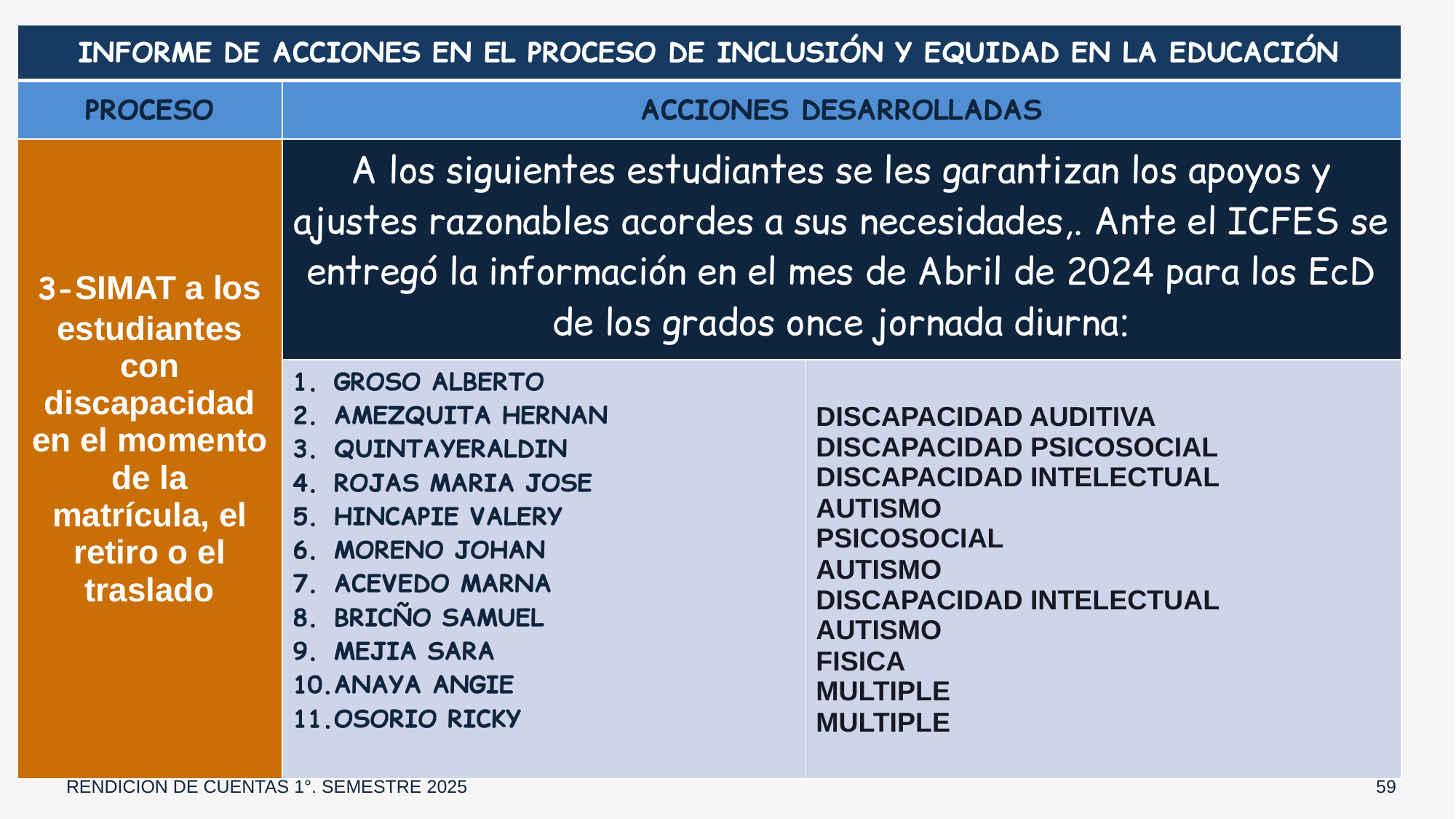

| INFORME DE ACCIONES EN EL PROCESO DE INCLUSIÓN Y EQUIDAD EN LA EDUCACIÓN |  |  |
| --- | --- | --- |
| PROCESO | ACCIONES DESARROLLADAS |  |
| 3-SIMAT a los estudiantes con discapacidad en el momento de la matrícula, el retiro o el traslado | A los siguientes estudiantes se les garantizan los apoyos y ajustes razonables acordes a sus necesidades,. Ante el ICFES se entregó la información en el mes de Abril de 2024 para los EcD de los grados once jornada diurna: |  |
|  | GROSO ALBERTO AMEZQUITA HERNAN QUINTAYERALDIN ROJAS MARIA JOSE HINCAPIE VALERY MORENO JOHAN ACEVEDO MARNA BRICÑO SAMUEL MEJIA SARA ANAYA ANGIE OSORIO RICKY | DISCAPACIDAD AUDITIVA DISCAPACIDAD PSICOSOCIAL DISCAPACIDAD INTELECTUAL AUTISMO PSICOSOCIAL AUTISMO DISCAPACIDAD INTELECTUAL AUTISMO FISICA MULTIPLE MULTIPLE |
RENDICIÓN DE CUENTAS 1°. SEMESTRE 2025
59